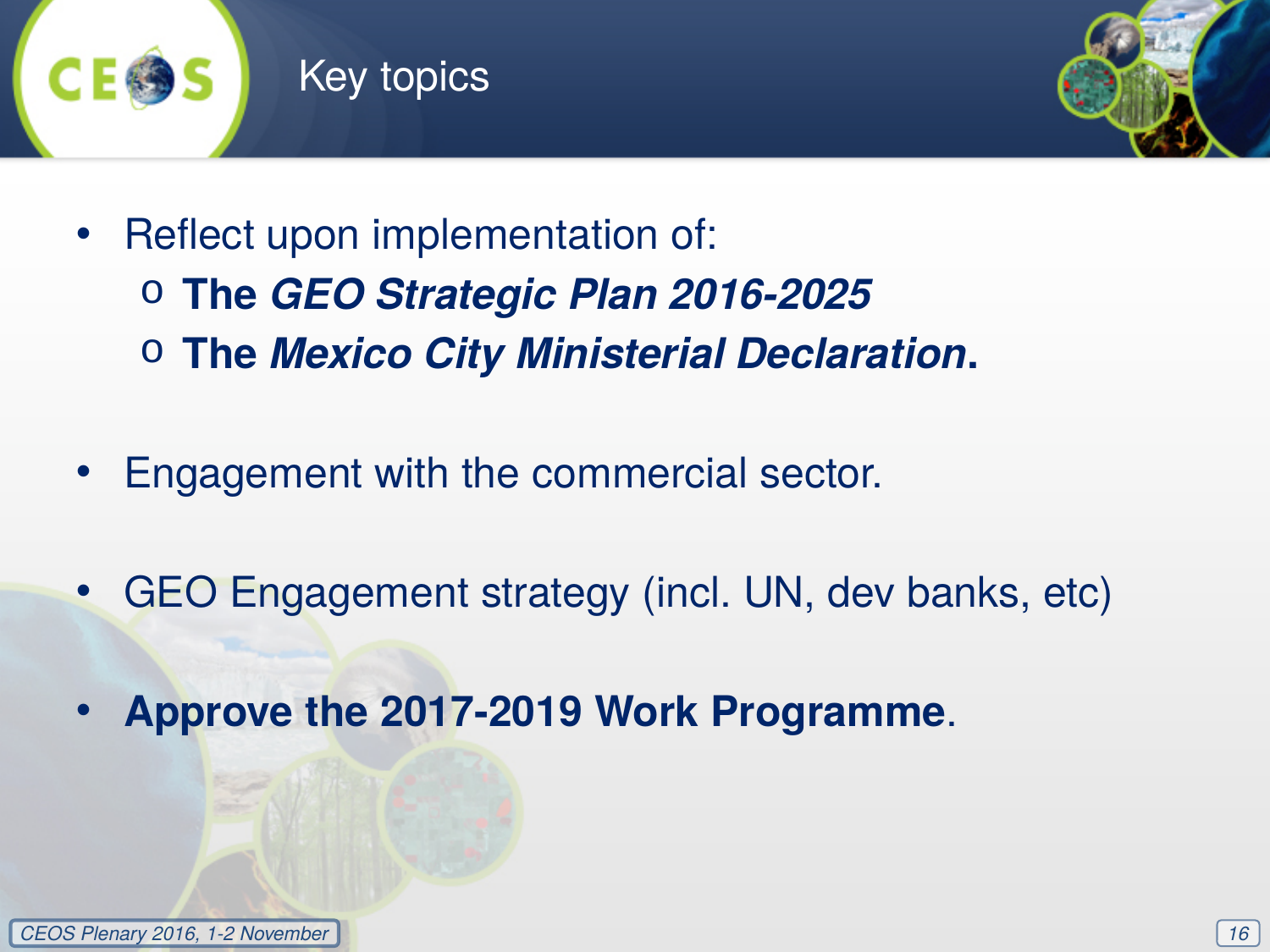

Key topics
Reflect upon implementation of:
The GEO Strategic Plan 2016-2025
The Mexico City Ministerial Declaration.

Engagement with the commercial sector.

GEO Engagement strategy (incl. UN, dev banks, etc)

Approve the 2017-2019 Work Programme.

16